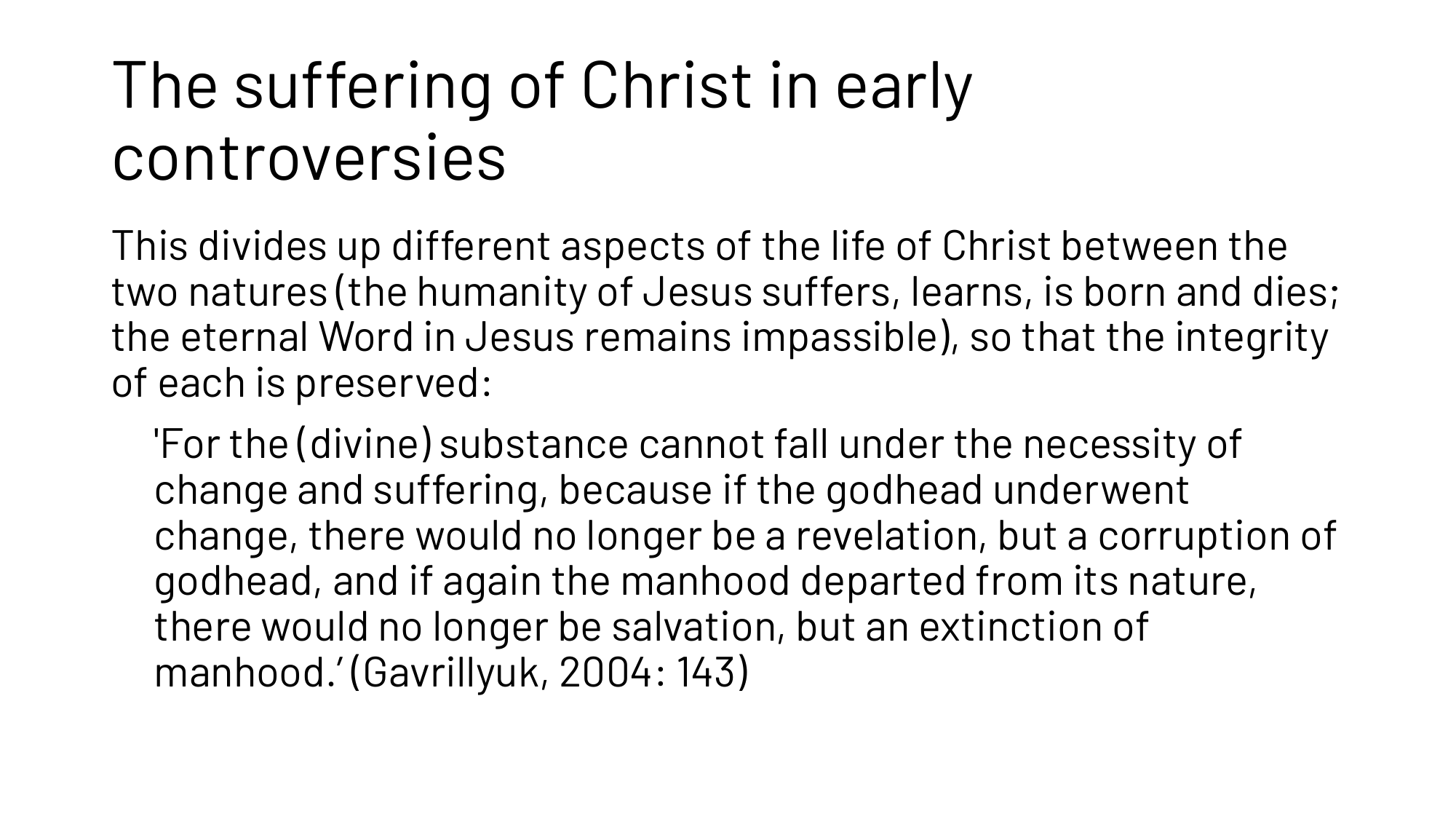

# The suffering of Christ in early controversies
This divides up different aspects of the life of Christ between the two natures (the humanity of Jesus suffers, learns, is born and dies; the eternal Word in Jesus remains impassible), so that the integrity of each is preserved:
'For the (divine) substance cannot fall under the necessity of change and suffering, because if the godhead underwent change, there would no longer be a revelation, but a corruption of godhead, and if again the manhood departed from its nature, there would no longer be salvation, but an extinction of manhood.’ (Gavrillyuk, 2004: 143)